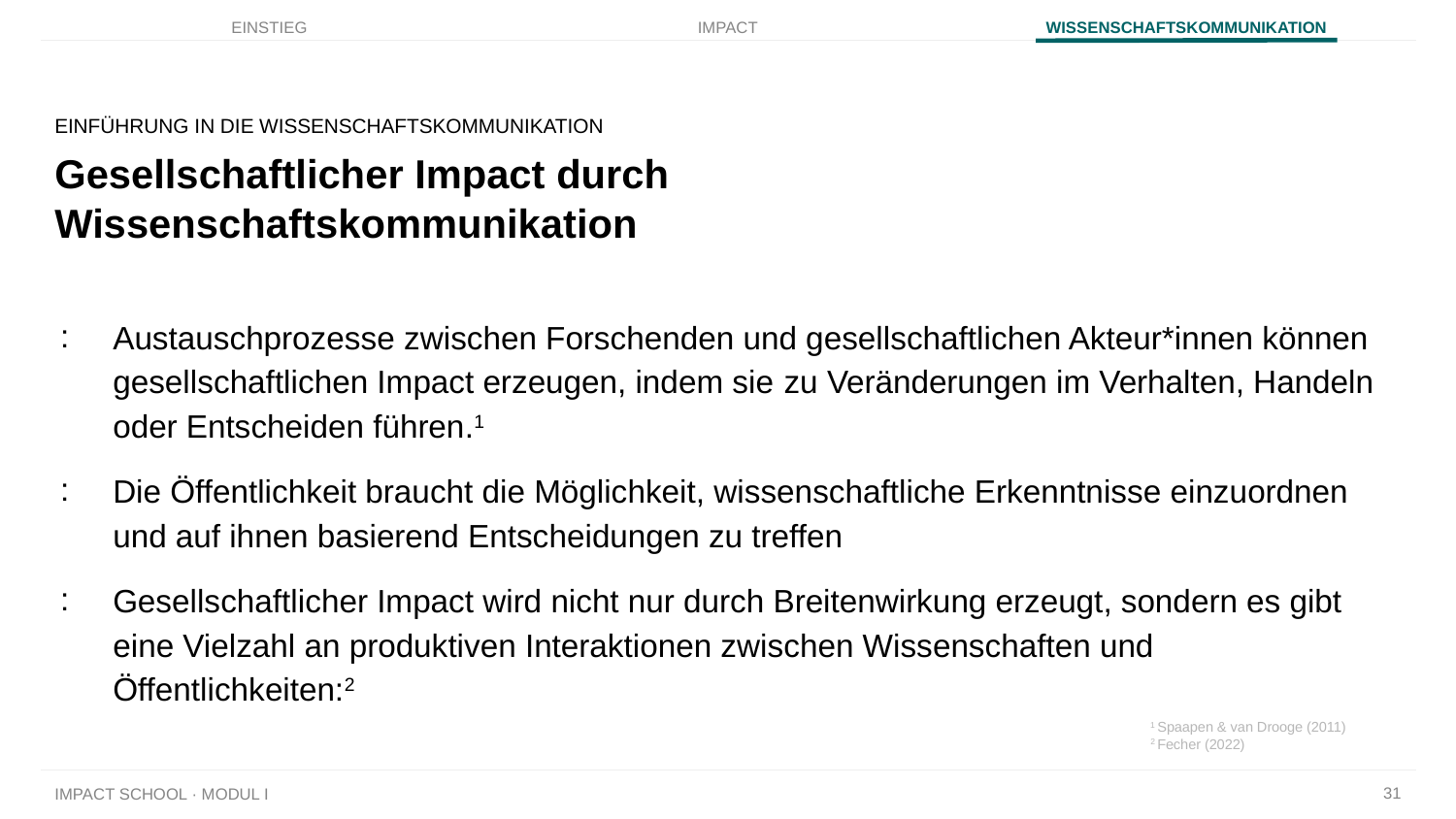

EINFÜHRUNG IN DIE WISSENSCHAFTSKOMMUNIKATION
# Gesellschaftlicher Impact durch Wissenschaftskommunikation
Austauschprozesse zwischen Forschenden und gesellschaftlichen Akteur*innen können gesellschaftlichen Impact erzeugen, indem sie zu Veränderungen im Verhalten, Handeln oder Entscheiden führen.1
Die Öffentlichkeit braucht die Möglichkeit, wissenschaftliche Erkenntnisse einzuordnen und auf ihnen basierend Entscheidungen zu treffen
Gesellschaftlicher Impact wird nicht nur durch Breitenwirkung erzeugt, sondern es gibt eine Vielzahl an produktiven Interaktionen zwischen Wissenschaften und Öffentlichkeiten:2
 1 Spaapen & van Drooge (2011)
 2 Fecher (2022)